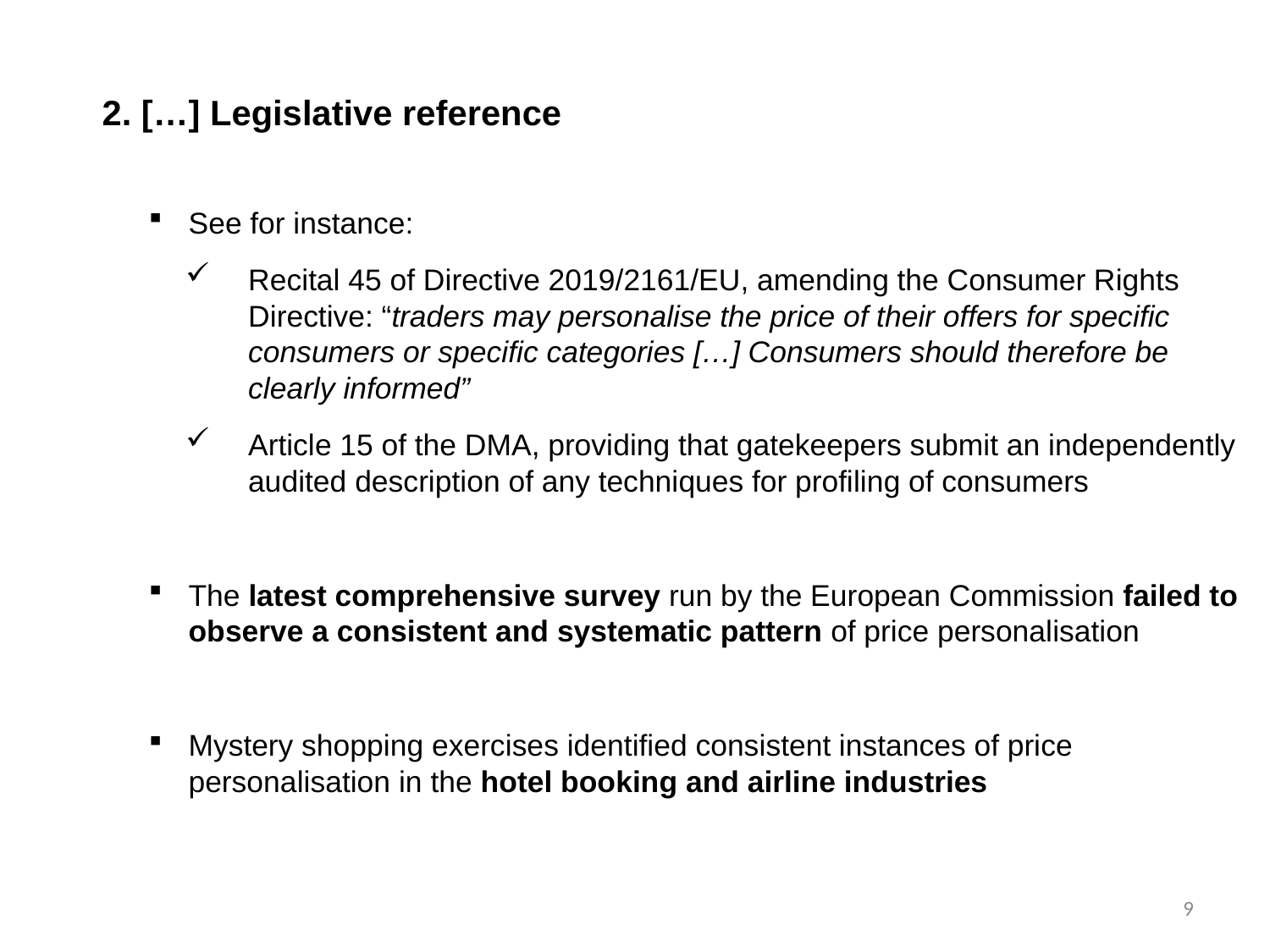

# 2. […] Legislative reference

See for instance:
Recital 45 of Directive 2019/2161/EU, amending the Consumer Rights Directive: “traders may personalise the price of their offers for specific consumers or specific categories […] Consumers should therefore be clearly informed”
Article 15 of the DMA, providing that gatekeepers submit an independently audited description of any techniques for profiling of consumers

The latest comprehensive survey run by the European Commission failed to observe a consistent and systematic pattern of price personalisation

Mystery shopping exercises identified consistent instances of price personalisation in the hotel booking and airline industries

9